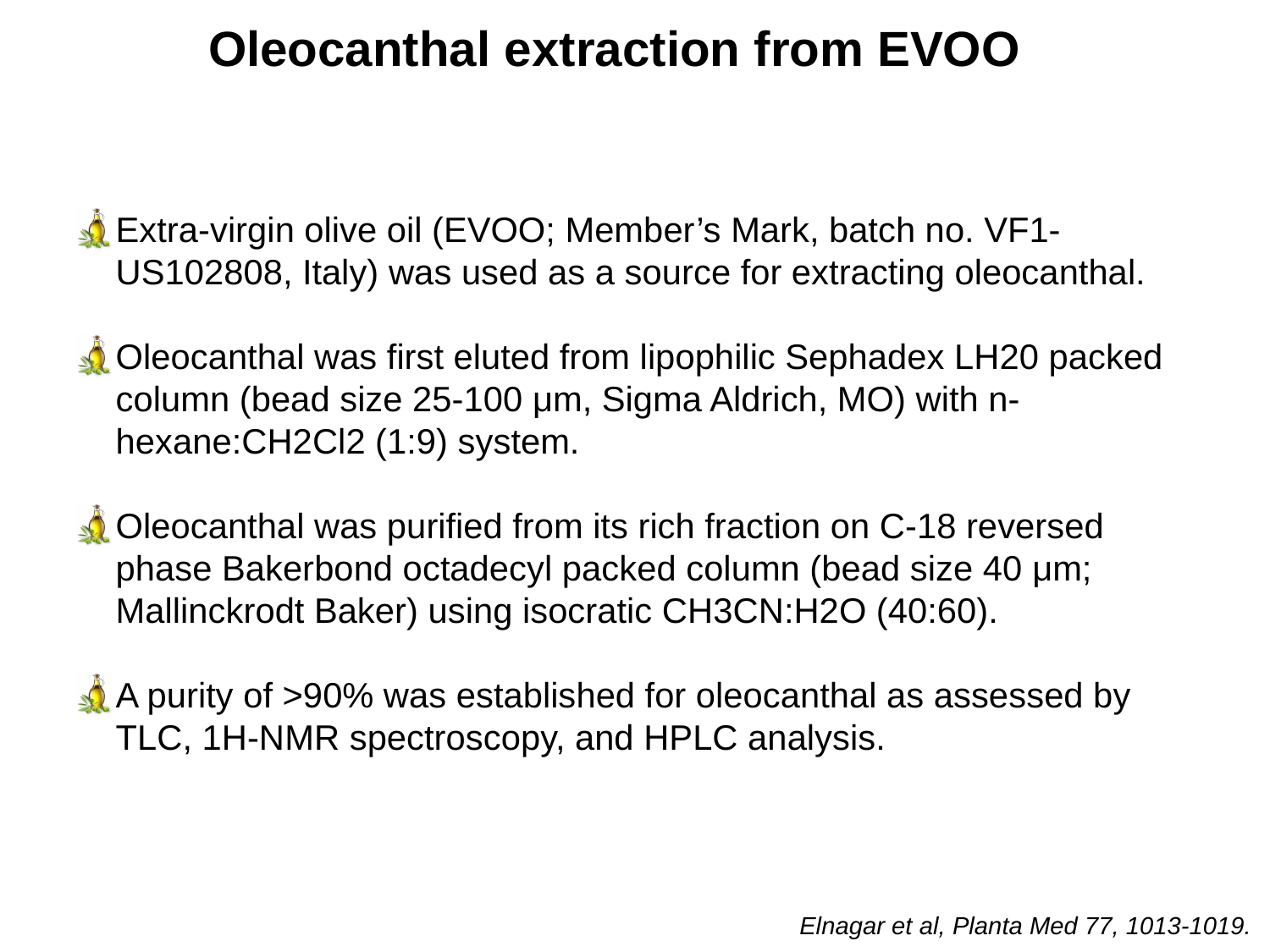

Oleocanthal extraction from EVOO
Extra-virgin olive oil (EVOO; Member’s Mark, batch no. VF1-US102808, Italy) was used as a source for extracting oleocanthal.

Oleocanthal was first eluted from lipophilic Sephadex LH20 packed column (bead size 25-100 μm, Sigma Aldrich, MO) with n-hexane:CH2Cl2 (1:9) system.

Oleocanthal was purified from its rich fraction on C-18 reversed phase Bakerbond octadecyl packed column (bead size 40 μm; Mallinckrodt Baker) using isocratic CH3CN:H2O (40:60).

A purity of >90% was established for oleocanthal as assessed by TLC, 1H-NMR spectroscopy, and HPLC analysis.
Elnagar et al, Planta Med 77, 1013-1019.